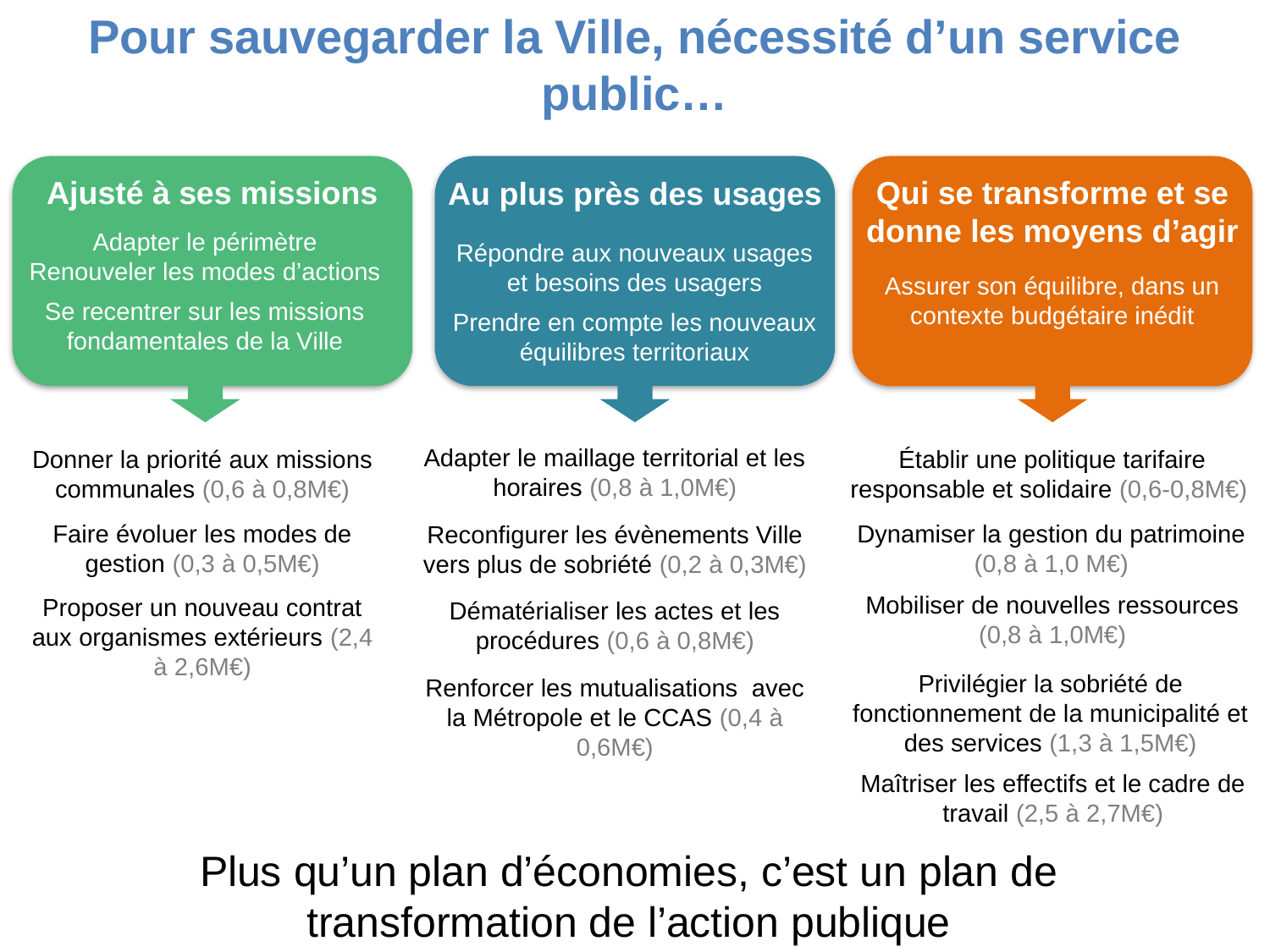

# Pour sauvegarder la Ville, nécessité d’un service public…
Ajusté à ses missions
Au plus près des usages

Répondre aux nouveaux usages et besoins des usagers
Prendre en compte les nouveaux équilibres territoriaux

Qui se transforme et se donne les moyens d’agir

Assurer son équilibre, dans un contexte budgétaire inédit

Adapter le périmètre Renouveler les modes d’actions
Se recentrer sur les missions fondamentales de la Ville

Adapter le maillage territorial et les horaires (0,8 à 1,0M€)
Donner la priorité aux missions communales (0,6 à 0,8M€)
Établir une politique tarifaire responsable et solidaire (0,6-0,8M€)
Faire évoluer les modes de gestion (0,3 à 0,5M€)
Dynamiser la gestion du patrimoine (0,8 à 1,0 M€)
Reconfigurer les évènements Ville vers plus de sobriété (0,2 à 0,3M€)
Mobiliser de nouvelles ressources (0,8 à 1,0M€)
Proposer un nouveau contrat aux organismes extérieurs (2,4 à 2,6M€)
Dématérialiser les actes et les procédures (0,6 à 0,8M€)
Privilégier la sobriété de fonctionnement de la municipalité et des services (1,3 à 1,5M€)
Renforcer les mutualisations  avec la Métropole et le CCAS (0,4 à 0,6M€)
Maîtriser les effectifs et le cadre de travail (2,5 à 2,7M€)
Plus qu’un plan d’économies, c’est un plan de transformation de l’action publique